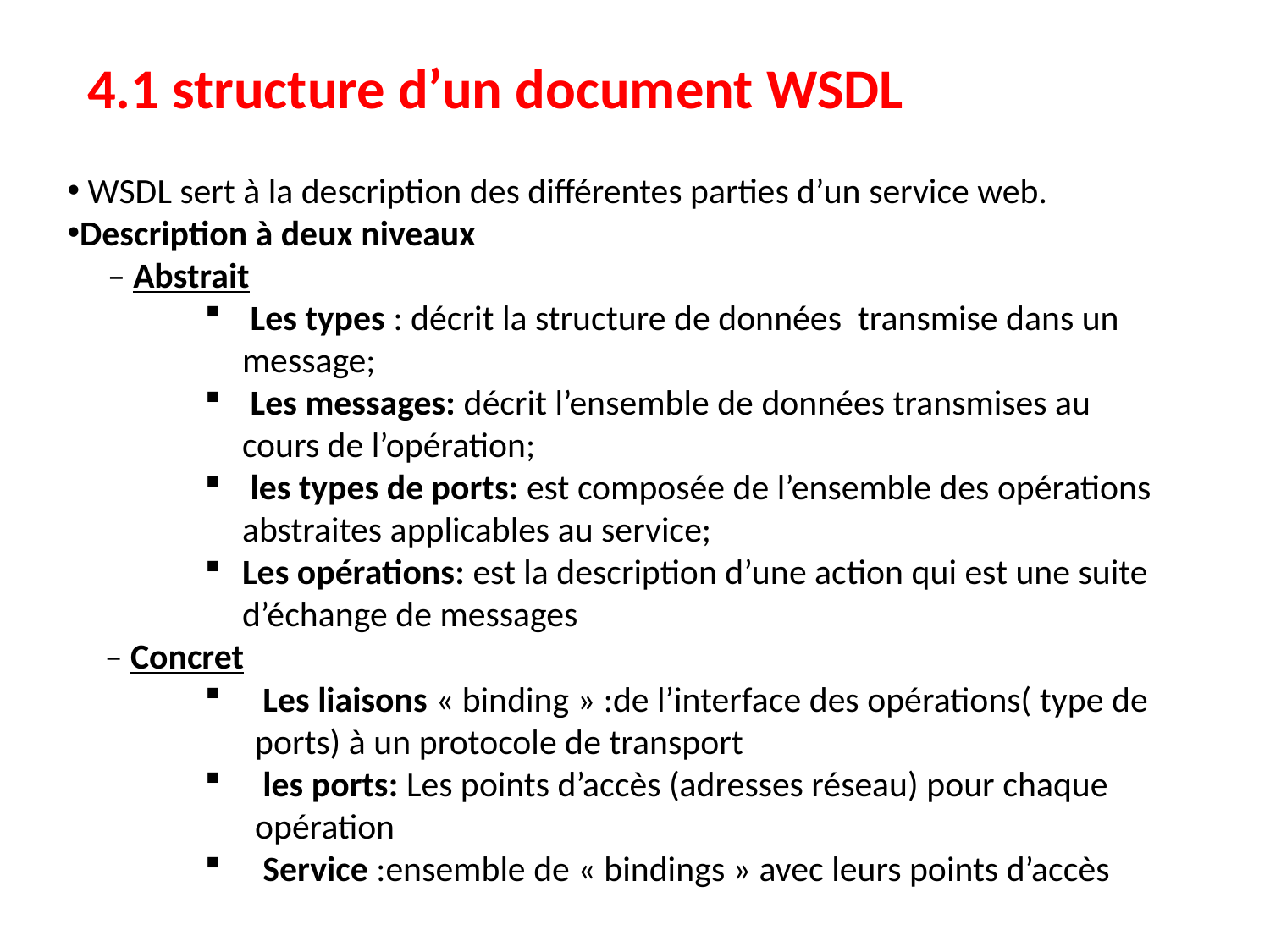

4.1 structure d’un document WSDL
 WSDL sert à la description des différentes parties d’un service web.
Description à deux niveaux
     – Abstrait
 Les types : décrit la structure de données  transmise dans un message;
 Les messages: décrit l’ensemble de données transmises au cours de l’opération;
 les types de ports: est composée de l’ensemble des opérations abstraites applicables au service;
Les opérations: est la description d’une action qui est une suite d’échange de messages
– Concret
 Les liaisons « binding » :de l’interface des opérations( type de ports) à un protocole de transport
 les ports: Les points d’accès (adresses réseau) pour chaque opération
 Service :ensemble de « bindings » avec leurs points d’accès